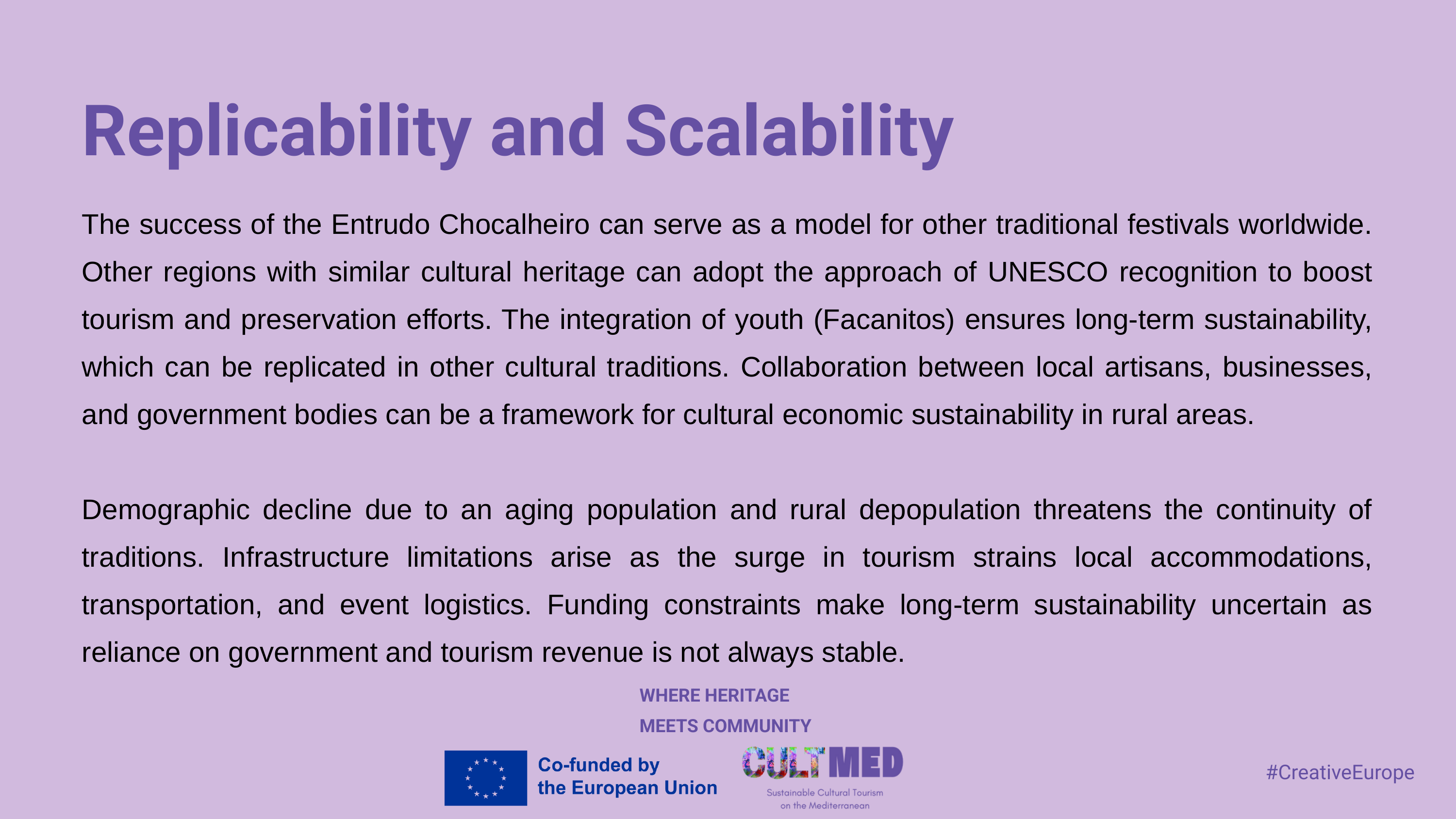

Replicability and Scalability
The success of the Entrudo Chocalheiro can serve as a model for other traditional festivals worldwide. Other regions with similar cultural heritage can adopt the approach of UNESCO recognition to boost tourism and preservation efforts. The integration of youth (Facanitos) ensures long-term sustainability, which can be replicated in other cultural traditions. Collaboration between local artisans, businesses, and government bodies can be a framework for cultural economic sustainability in rural areas.

Demographic decline due to an aging population and rural depopulation threatens the continuity of traditions. Infrastructure limitations arise as the surge in tourism strains local accommodations, transportation, and event logistics. Funding constraints make long-term sustainability uncertain as reliance on government and tourism revenue is not always stable.
WHERE HERITAGE
MEETS COMMUNITY

#CreativeEurope